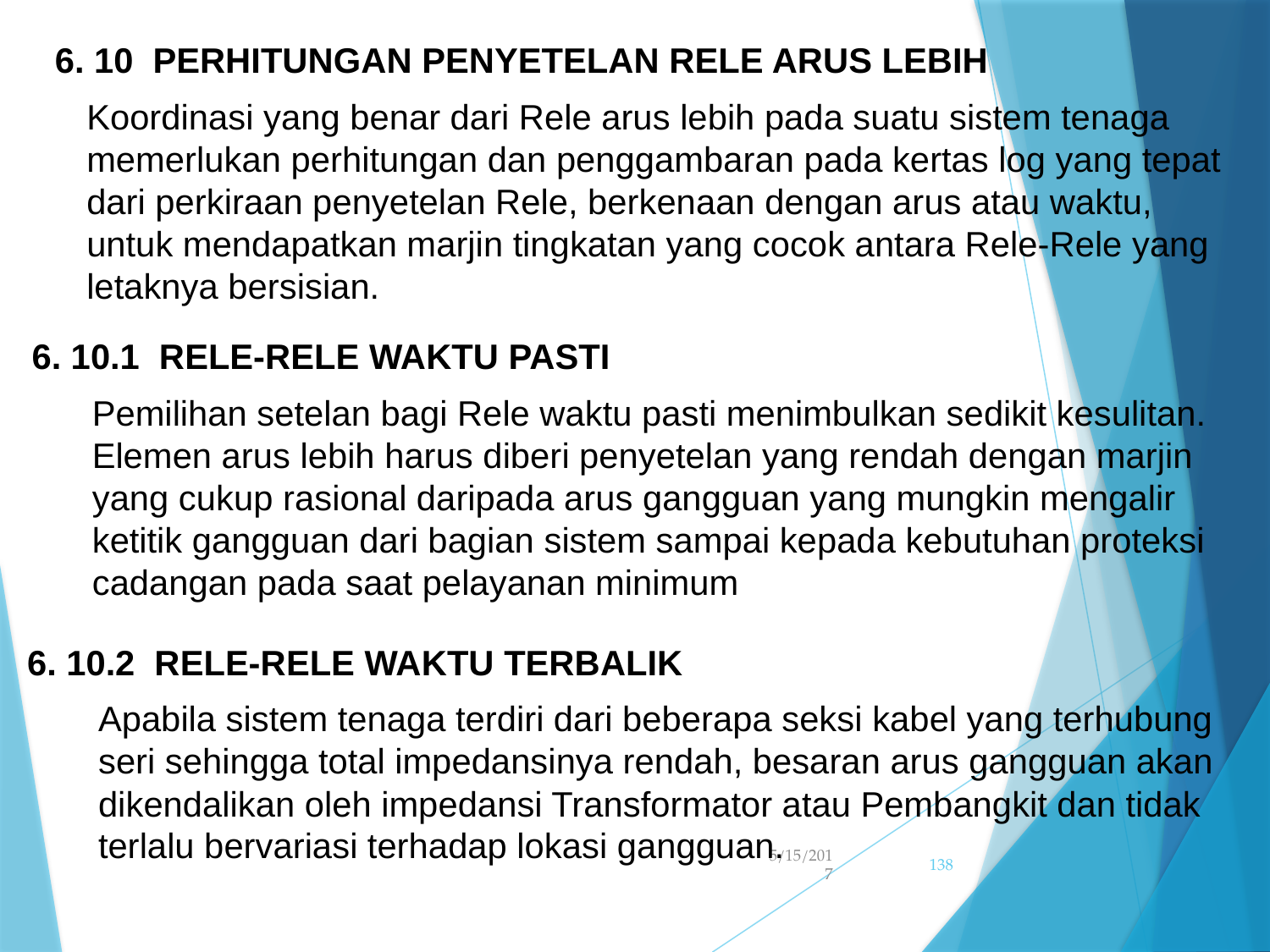

6. 10  PERHITUNGAN PENYETELAN RELE ARUS LEBIH
Koordinasi yang benar dari Rele arus lebih pada suatu sistem tenaga memerlukan perhitungan dan penggambaran pada kertas log yang tepat dari perkiraan penyetelan Rele, berkenaan dengan arus atau waktu, untuk mendapatkan marjin tingkatan yang cocok antara Rele-Rele yang letaknya bersisian.
6. 10.1  Rele-Rele Waktu Pasti
Pemilihan setelan bagi Rele waktu pasti menimbulkan sedikit kesulitan. Elemen arus lebih harus diberi penyetelan yang rendah dengan marjin yang cukup rasional daripada arus gangguan yang mungkin mengalir ketitik gangguan dari bagian sistem sampai kepada kebutuhan proteksi cadangan pada saat pelayanan minimum
6. 10.2  Rele-Rele Waktu Terbalik
Apabila sistem tenaga terdiri dari beberapa seksi kabel yang terhubung seri sehingga total impedansinya rendah, besaran arus gangguan akan dikendalikan oleh impedansi Transformator atau Pembangkit dan tidak terlalu bervariasi terhadap lokasi gangguan.
5/15/2017
138